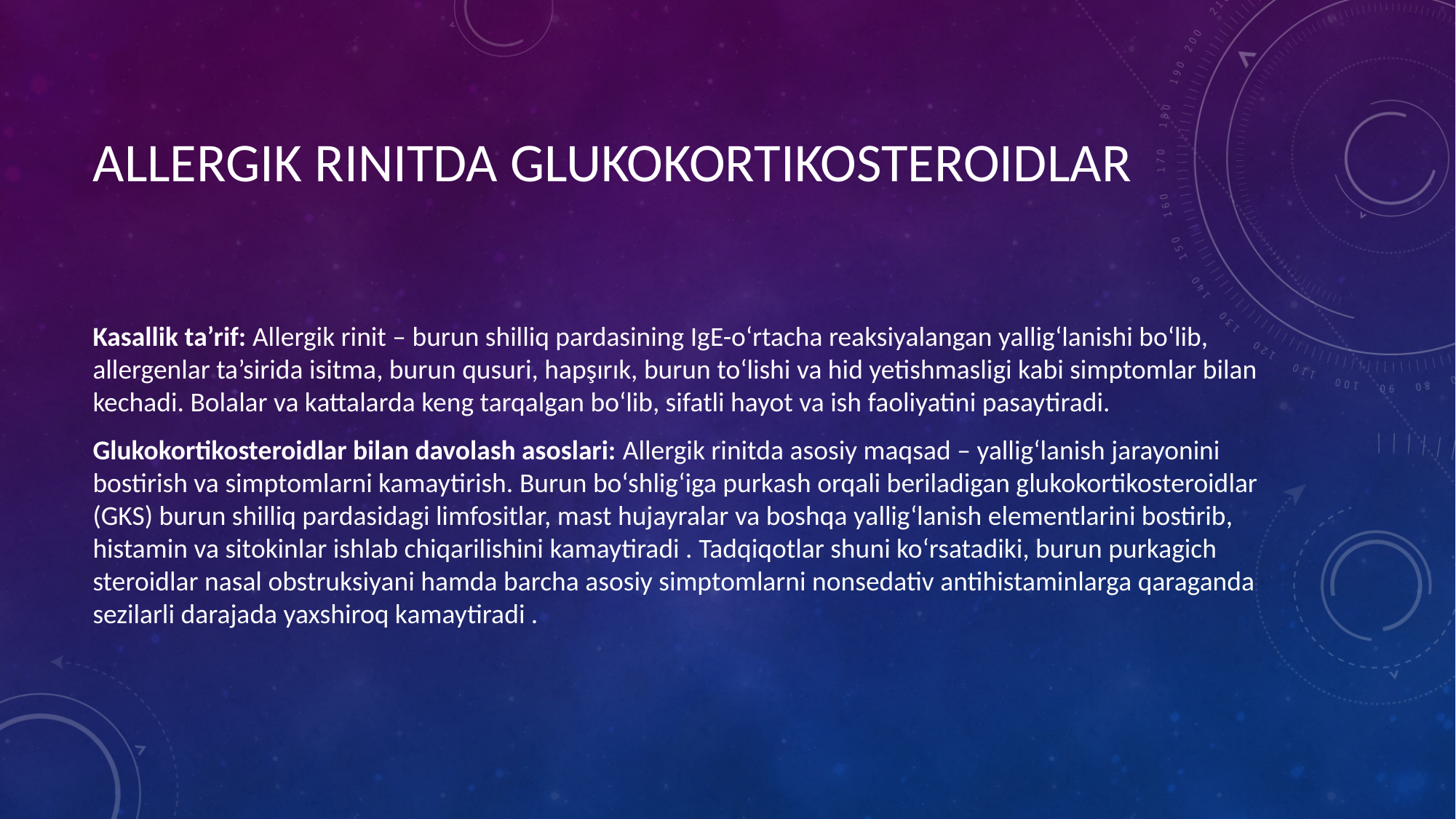

# Allergik rinitda glukokortikosteroidlar
Kasallik ta’rif: Allergik rinit – burun shilliq pardasining IgE-o‘rtacha reaksiyalangan yallig‘lanishi bo‘lib, allergenlar ta’sirida isitma, burun qusuri, hapşırık, burun to‘lishi va hid yetishmasligi kabi simptomlar bilan kechadi. Bolalar va kattalarda keng tarqalgan bo‘lib, sifatli hayot va ish faoliyatini pasaytiradi.
Glukokortikosteroidlar bilan davolash asoslari: Allergik rinitda asosiy maqsad – yallig‘lanish jarayonini bostirish va simptomlarni kamaytirish. Burun bo‘shlig‘iga purkash orqali beriladigan glukokortikosteroidlar (GKS) burun shilliq pardasidagi limfositlar, mast hujayralar va boshqa yallig‘lanish elementlarini bostirib, histamin va sitokinlar ishlab chiqarilishini kamaytiradi . Tadqiqotlar shuni ko‘rsatadiki, burun purkagich steroidlar nasal obstruksiyani hamda barcha asosiy simptomlarni nonsedativ antihistaminlarga qaraganda sezilarli darajada yaxshiroq kamaytiradi .